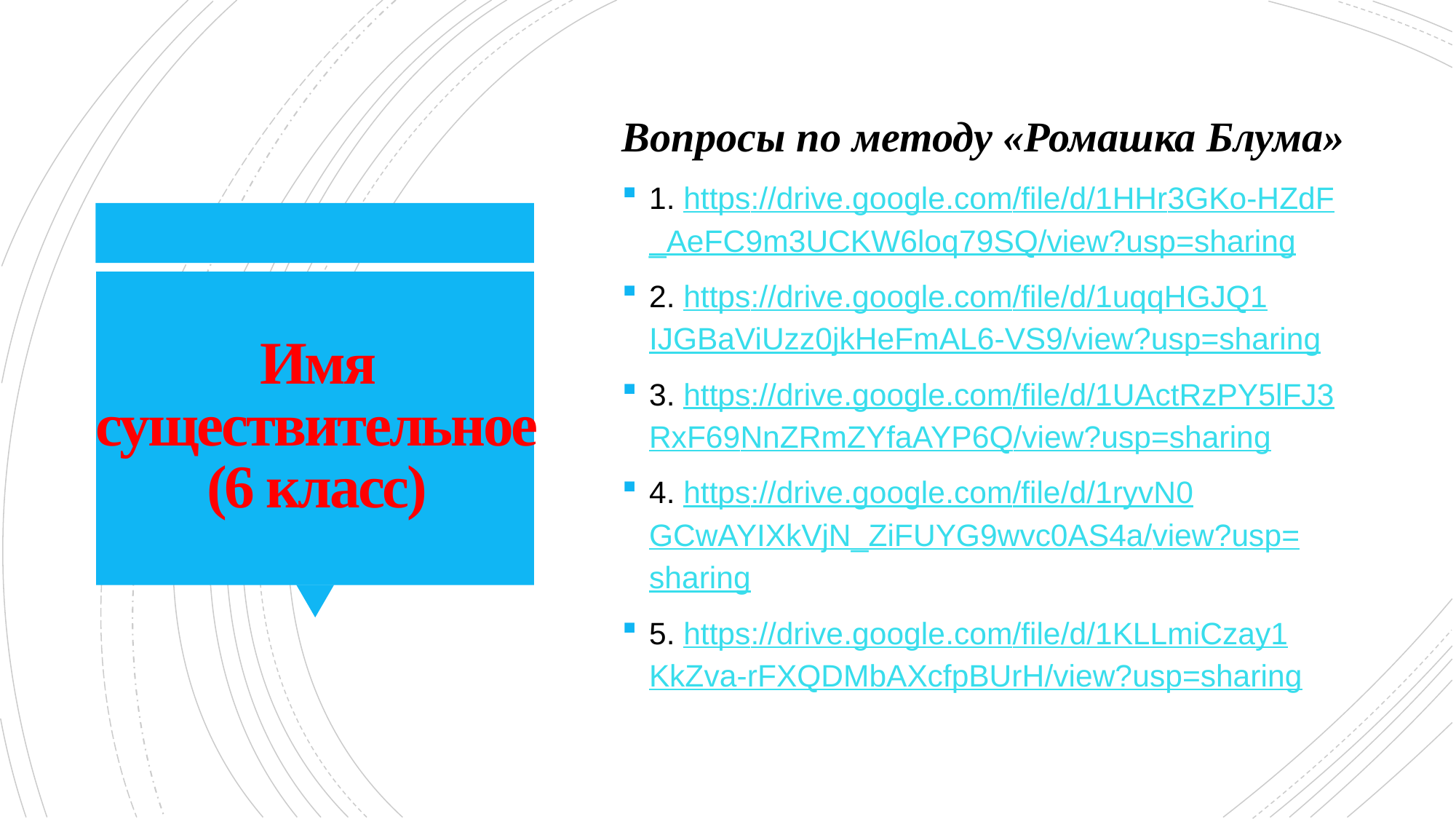

Вопросы по методу «Ромашка Блума»
1. https://drive.google.com/file/d/1HHr3GKo-HZdF_AeFC9m3UCKW6loq79SQ/view?usp=sharing
2. https://drive.google.com/file/d/1uqqHGJQ1IJGBaViUzz0jkHeFmAL6-VS9/view?usp=sharing
3. https://drive.google.com/file/d/1UActRzPY5lFJ3RxF69NnZRmZYfaAYP6Q/view?usp=sharing
4. https://drive.google.com/file/d/1ryvN0GCwAYIXkVjN_ZiFUYG9wvc0AS4a/view?usp=sharing
5. https://drive.google.com/file/d/1KLLmiCzay1KkZva-rFXQDMbAXcfpBUrH/view?usp=sharing

# Имя существительное (6 класс)